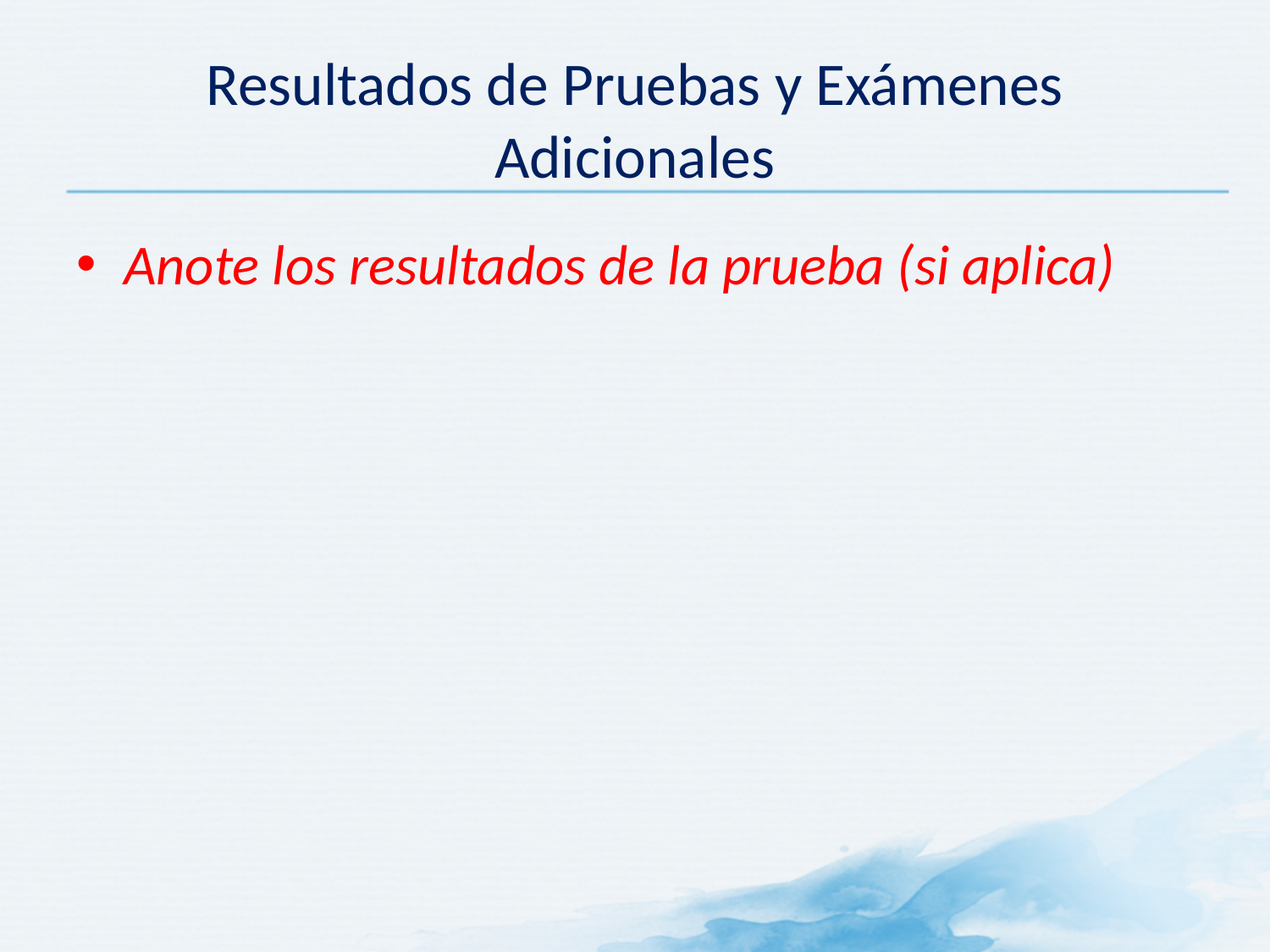

# Resultados de Pruebas y Exámenes Adicionales
Anote los resultados de la prueba (si aplica)